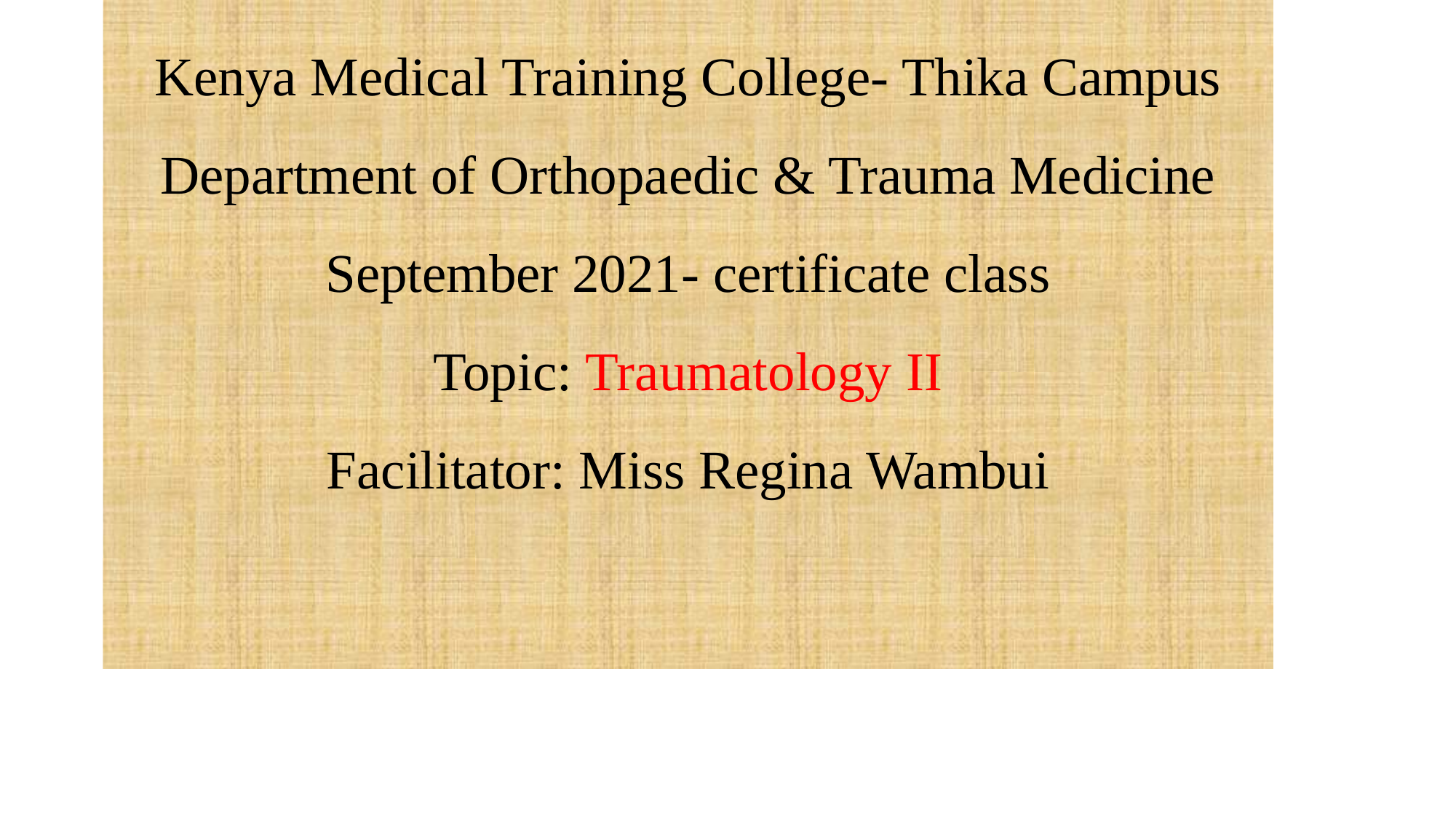

# Kenya Medical Training College- Thika Campus Department of Orthopaedic & Trauma Medicine September 2021- certificate class Topic: Traumatology II Facilitator: Miss Regina Wambui